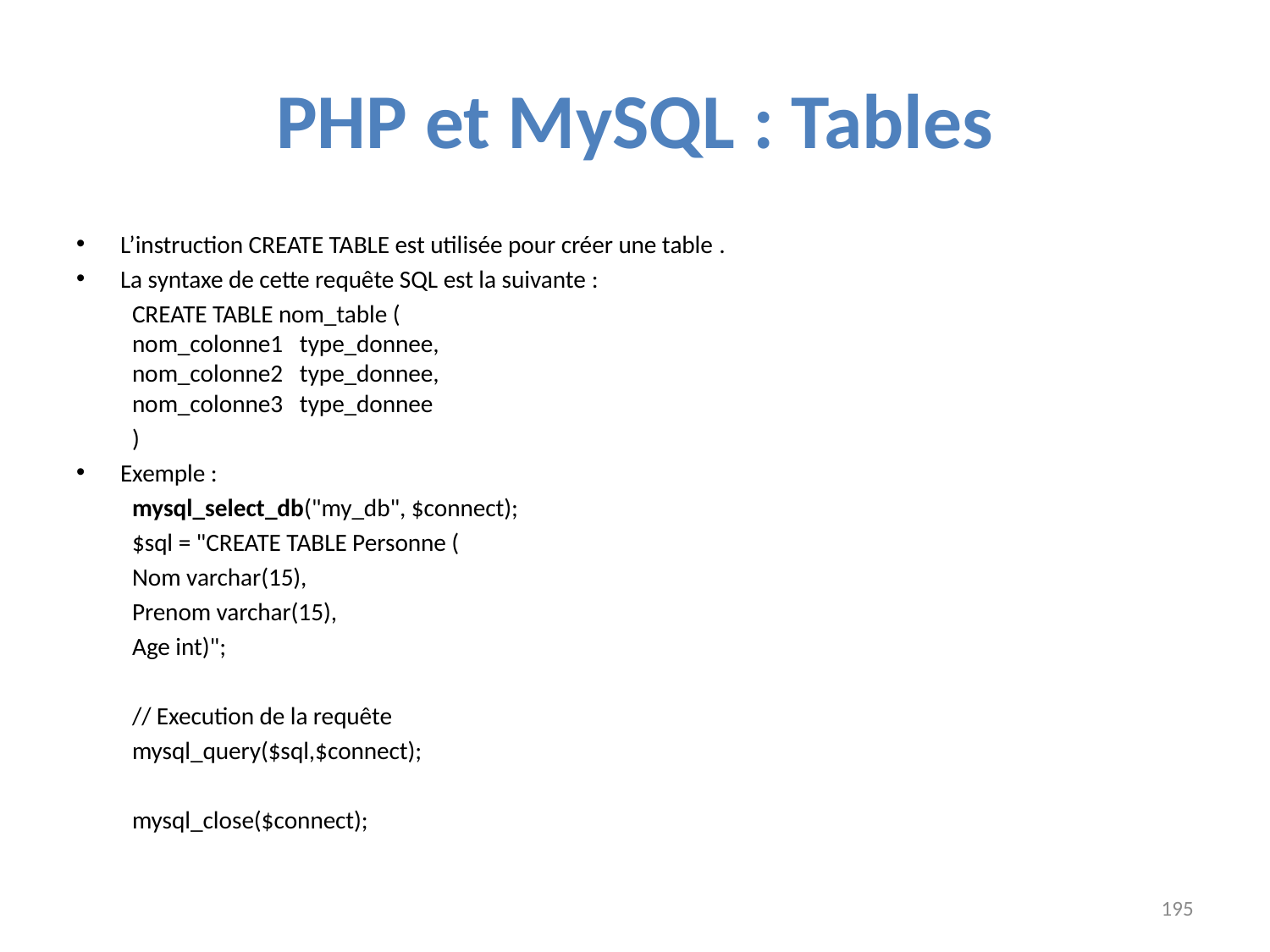

# PHP et MySQL : Tables
L’instruction CREATE TABLE est utilisée pour créer une table .
La syntaxe de cette requête SQL est la suivante :
		CREATE TABLE nom_table (
			nom_colonne1 	type_donnee,
			nom_colonne2	type_donnee,
			nom_colonne3	type_donnee
		)
Exemple :
	mysql_select_db("my_db", $connect);
	$sql = "CREATE TABLE Personne (
			Nom varchar(15),
			Prenom varchar(15),
			Age int)";

	// Execution de la requête
	mysql_query($sql,$connect);

	mysql_close($connect);

195